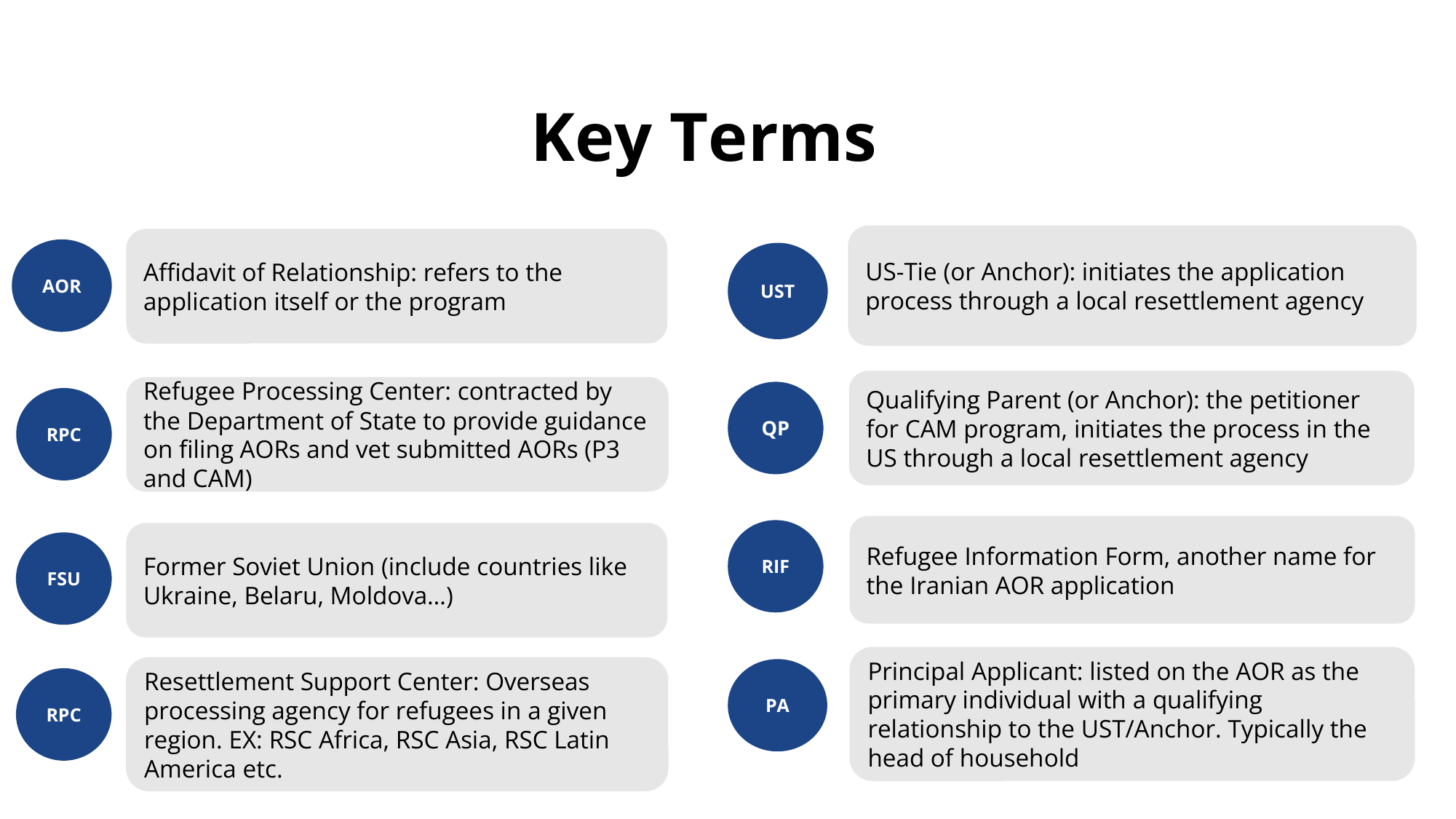

Key Terms

US-Tie (or Anchor): initiates the application process through a local resettlement agency

Affidavit of Relationship: refers to the application itself or the program
AOR
UST
Qualifying Parent (or Anchor): the petitioner for CAM program, initiates the process in the US through a local resettlement agency
Refugee Processing Center: contracted by the Department of State to provide guidance on filing AORs and vet submitted AORs (P3 and CAM)
QP
RPC
Refugee Information Form, another name for the Iranian AOR application
RIF
Former Soviet Union (include countries like Ukraine, Belaru, Moldova…)
FSU
Principal Applicant: listed on the AOR as the primary individual with a qualifying relationship to the UST/Anchor. Typically the head of household
Resettlement Support Center: Overseas processing agency for refugees in a given region. EX: RSC Africa, RSC Asia, RSC Latin America etc.
PA
RPC